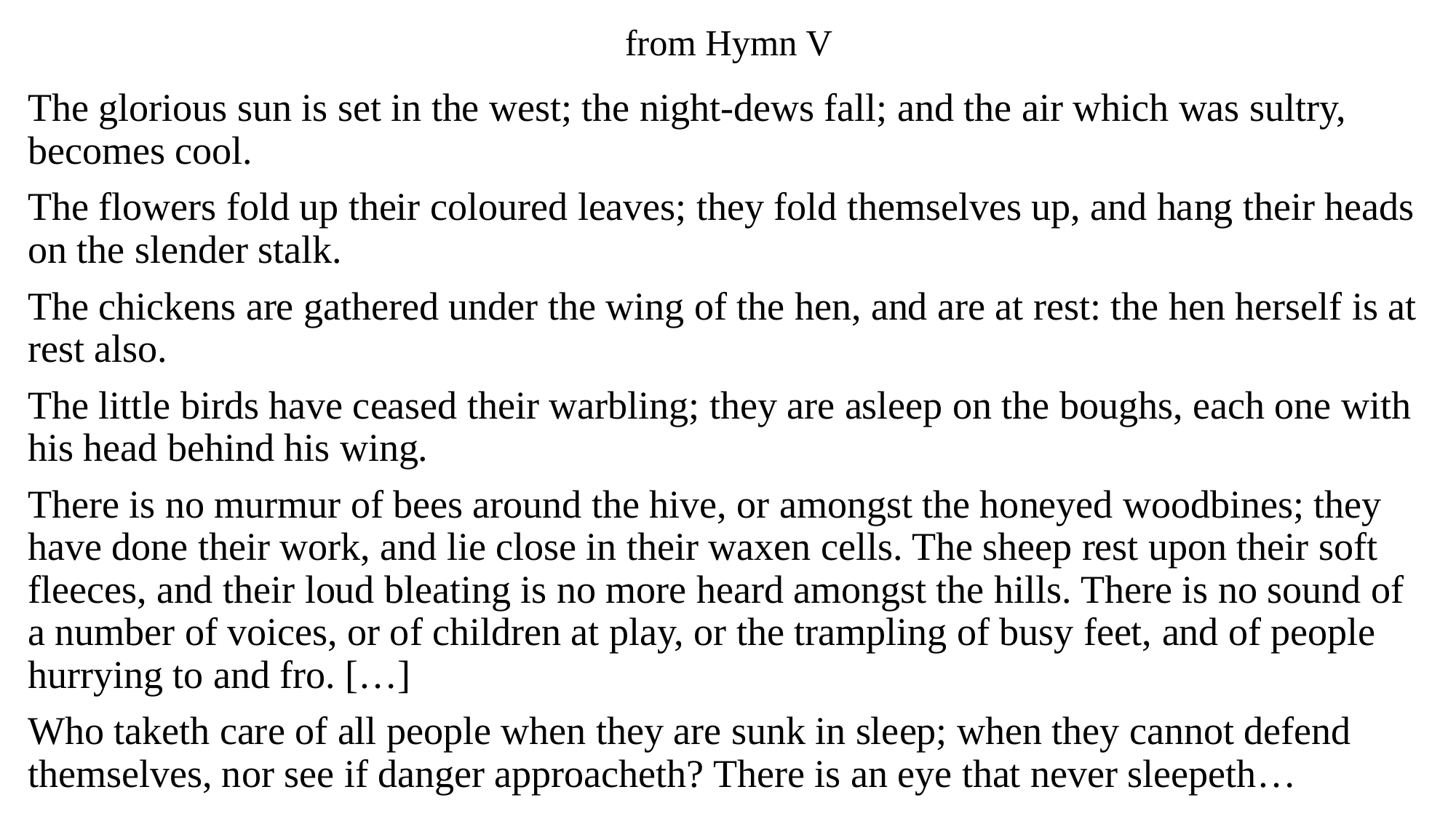

# from Hymn V
The glorious sun is set in the west; the night-dews fall; and the air which was sultry, becomes cool.
The flowers fold up their coloured leaves; they fold themselves up, and hang their heads on the slender stalk.
The chickens are gathered under the wing of the hen, and are at rest: the hen herself is at rest also.
The little birds have ceased their warbling; they are asleep on the boughs, each one with his head behind his wing.
There is no murmur of bees around the hive, or amongst the honeyed woodbines; they have done their work, and lie close in their waxen cells. The sheep rest upon their soft fleeces, and their loud bleating is no more heard amongst the hills. There is no sound of a number of voices, or of children at play, or the trampling of busy feet, and of people hurrying to and fro. […]
Who taketh care of all people when they are sunk in sleep; when they cannot defend themselves, nor see if danger approacheth? There is an eye that never sleepeth…